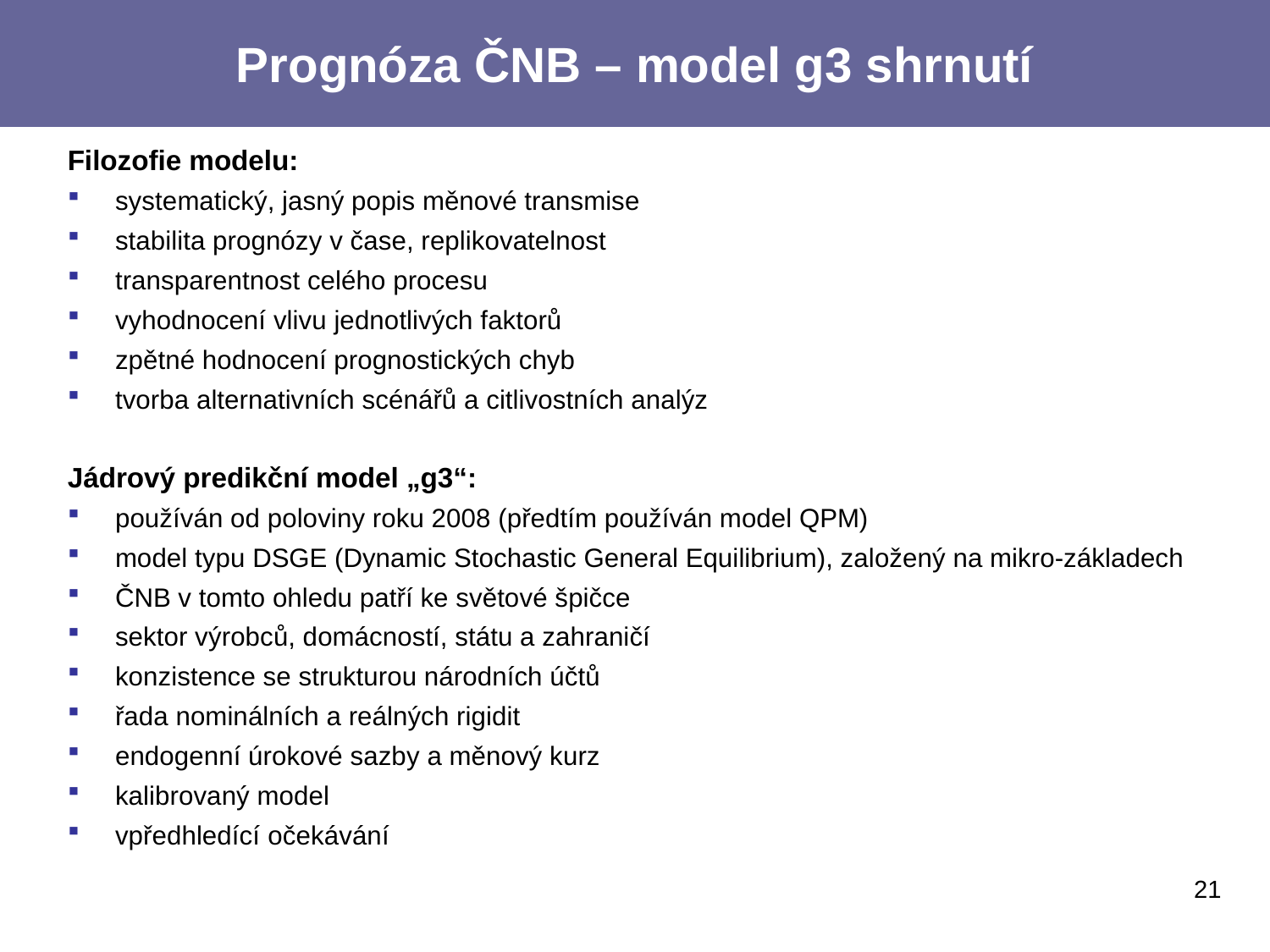

# Prognóza ČNB – model g3 shrnutí
Filozofie modelu:
systematický, jasný popis měnové transmise
stabilita prognózy v čase, replikovatelnost
transparentnost celého procesu
vyhodnocení vlivu jednotlivých faktorů
zpětné hodnocení prognostických chyb
tvorba alternativních scénářů a citlivostních analýz

Jádrový predikční model „g3“:
používán od poloviny roku 2008 (předtím používán model QPM)
model typu DSGE (Dynamic Stochastic General Equilibrium), založený na mikro-základech
ČNB v tomto ohledu patří ke světové špičce
sektor výrobců, domácností, státu a zahraničí
konzistence se strukturou národních účtů
řada nominálních a reálných rigidit
endogenní úrokové sazby a měnový kurz
kalibrovaný model
vpředhledící očekávání
21